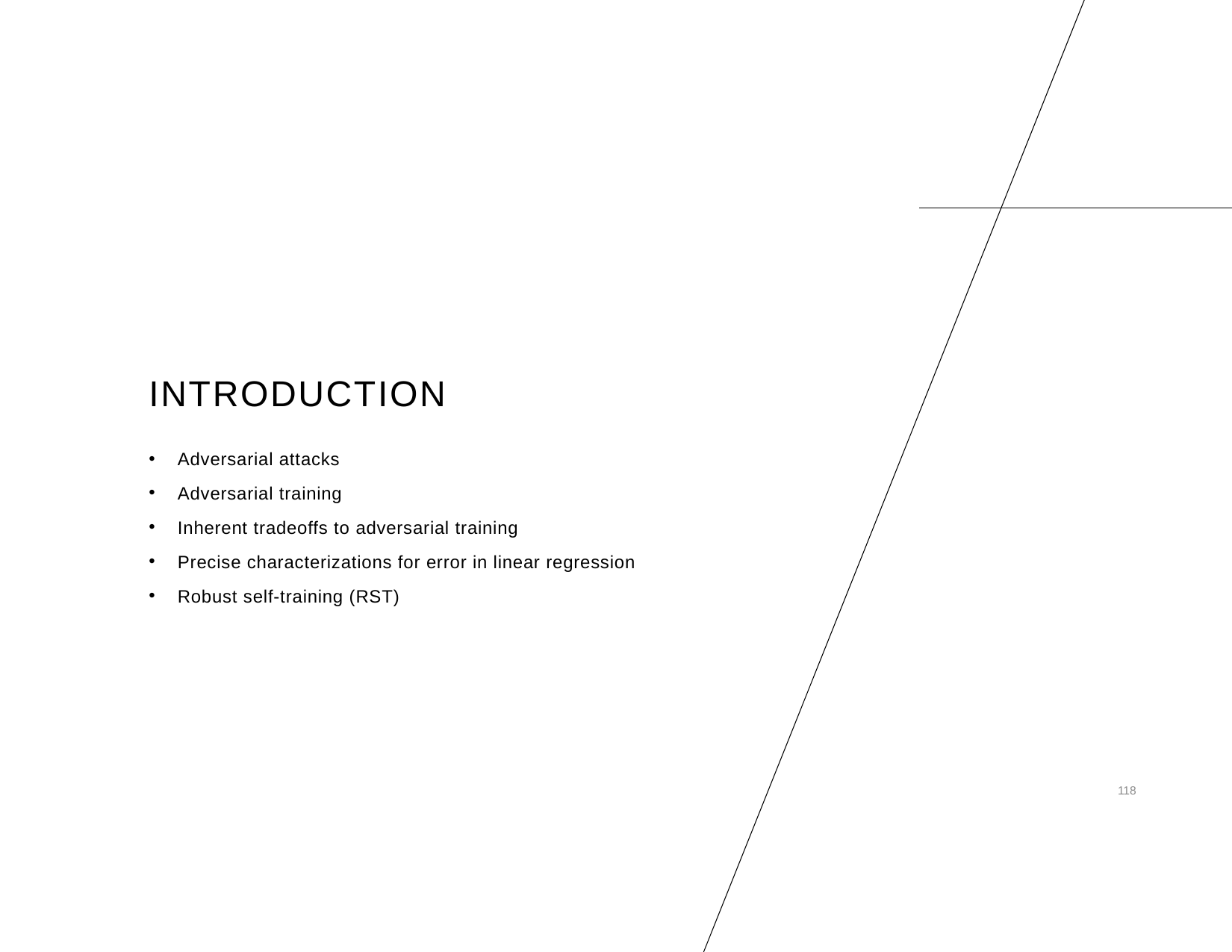

# INTRODUCTION
Adversarial attacks
Adversarial training
Inherent tradeoffs to adversarial training
Precise characterizations for error in linear regression
Robust self-training (RST)
118